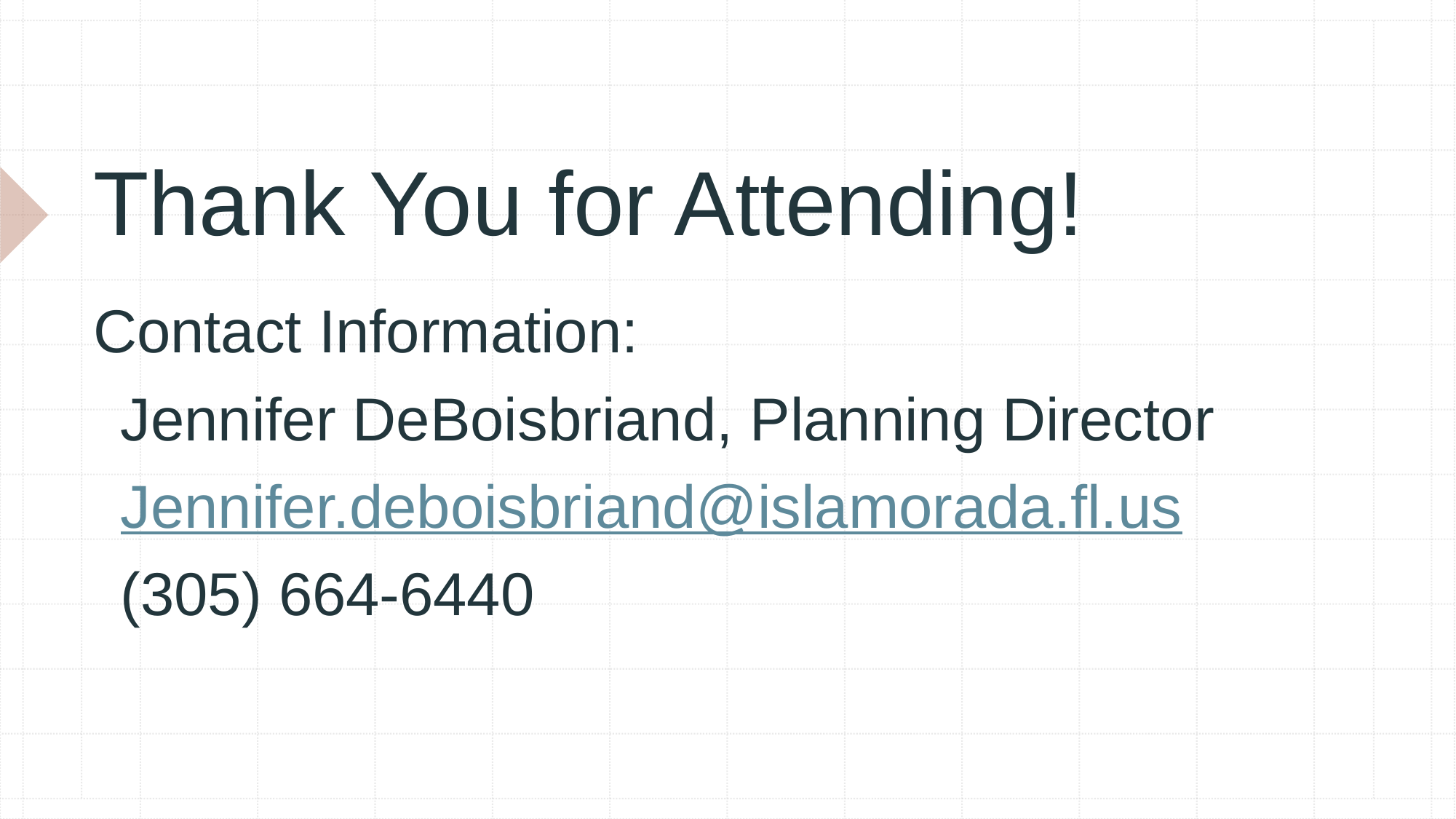

# Thank You for Attending!
Contact Information:
Jennifer DeBoisbriand, Planning Director
Jennifer.deboisbriand@islamorada.fl.us
(305) 664-6440